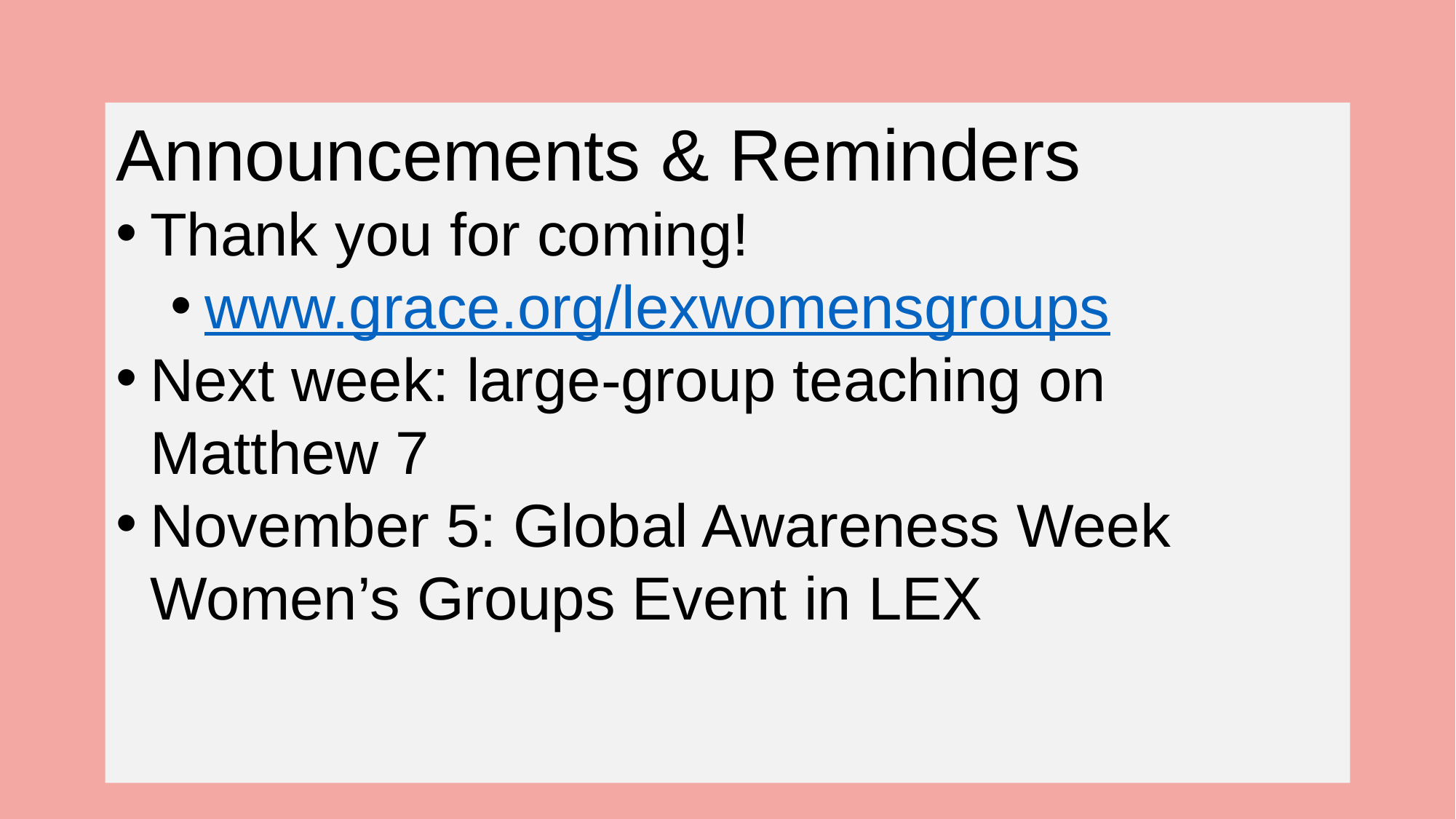

Announcements & Reminders
Thank you for coming!
www.grace.org/lexwomensgroups
Next week: large-group teaching on Matthew 7
November 5: Global Awareness Week Women’s Groups Event in LEX